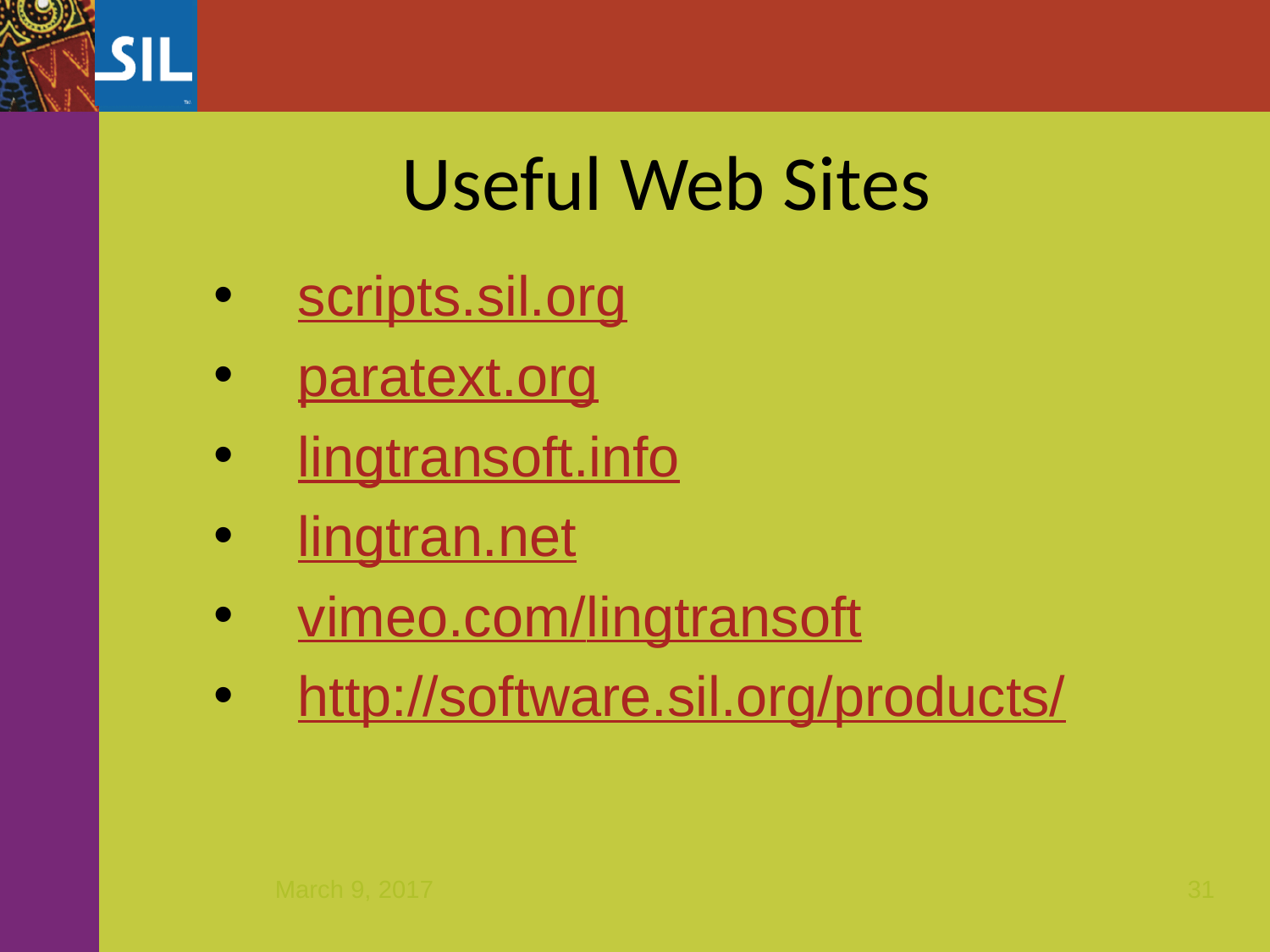

Useful Web Sites
scripts.sil.org
paratext.org
lingtransoft.info
lingtran.net
vimeo.com/lingtransoft
http://software.sil.org/products/

March 9, 2017

31